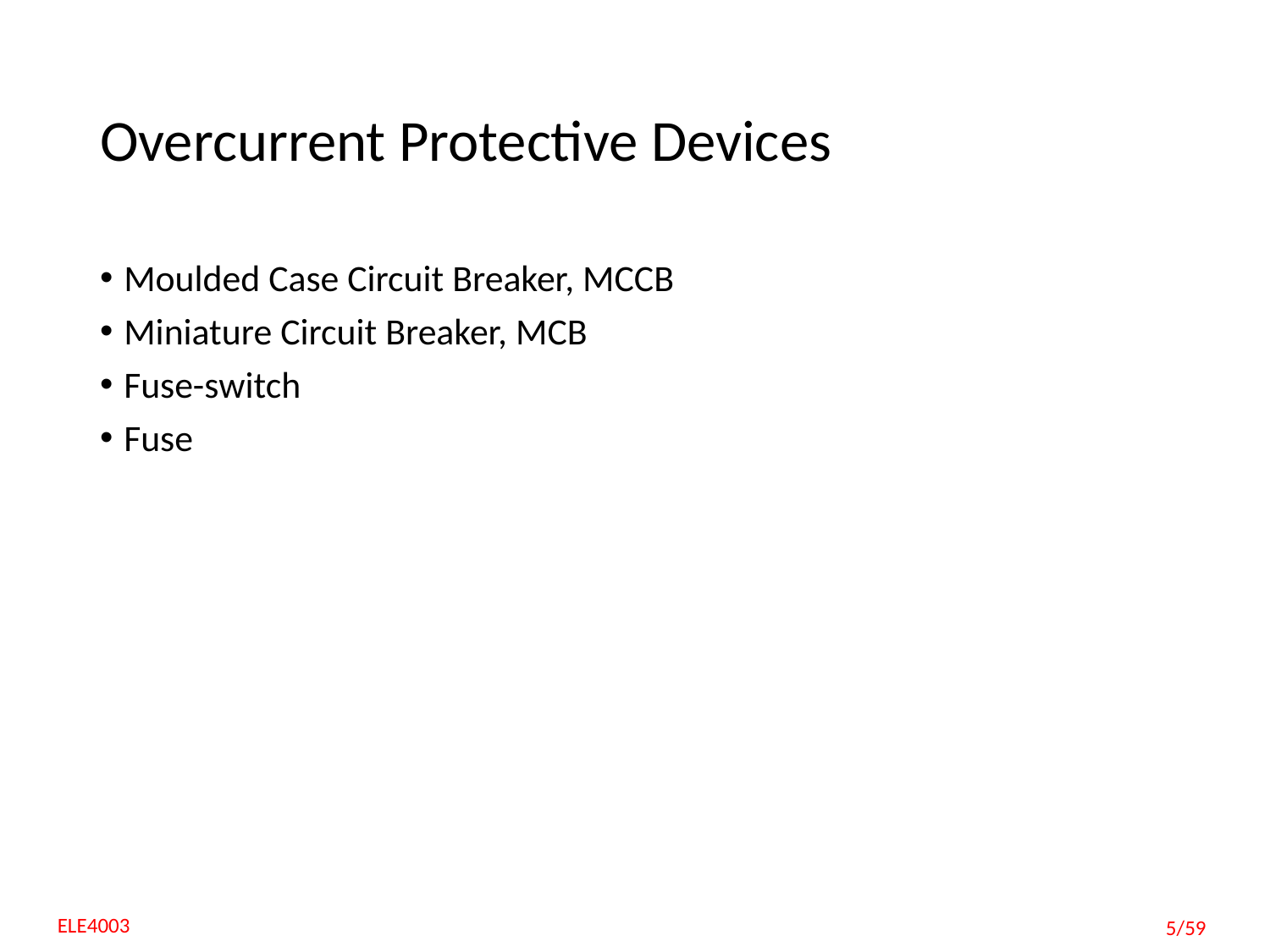

# Overcurrent Protective Devices
Moulded Case Circuit Breaker, MCCB
Miniature Circuit Breaker, MCB
Fuse-switch
Fuse